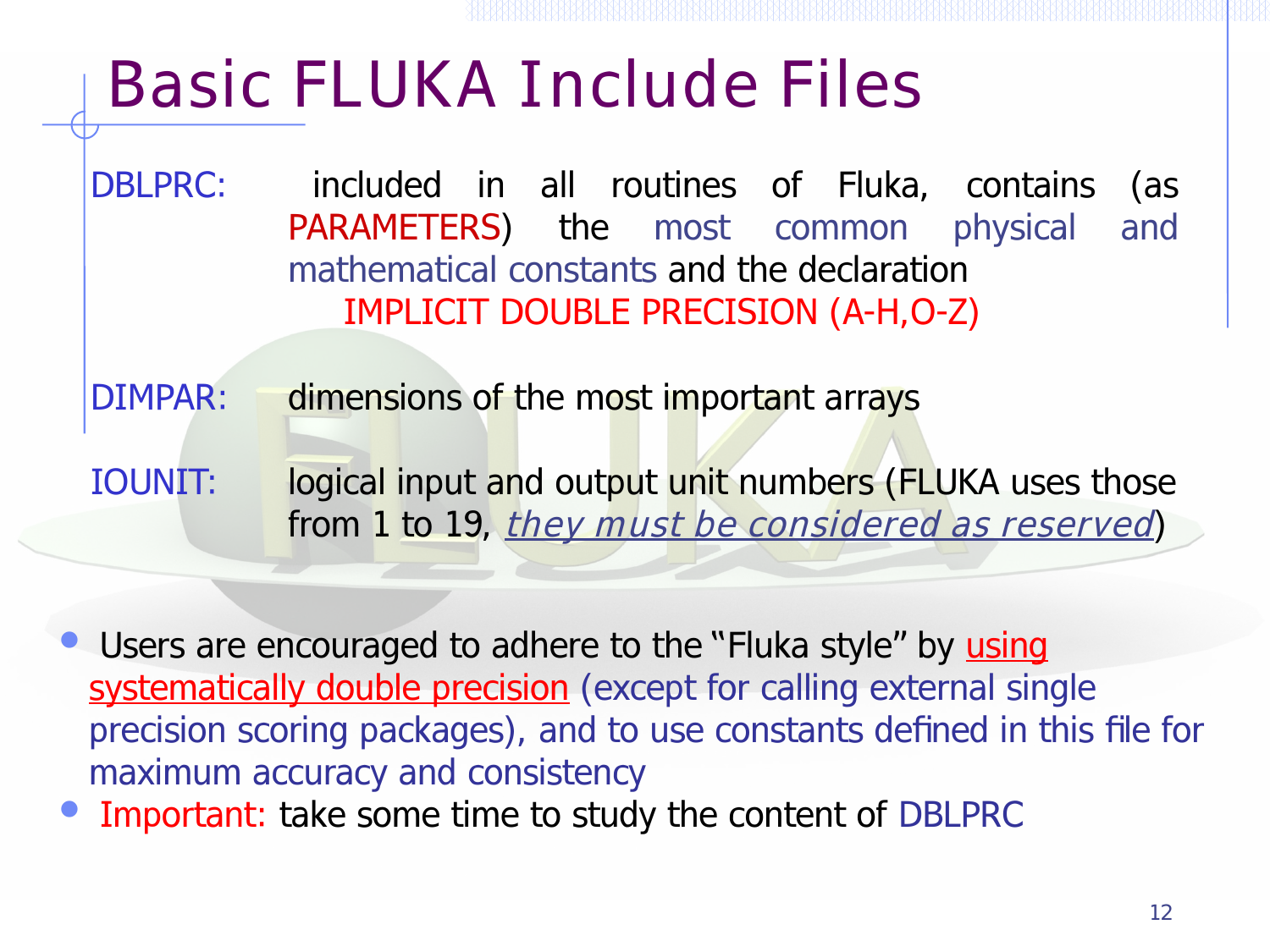

# Basic FLUKA Include Files
DBLPRC: 	included in all routines of Fluka, contains (as PARAMETERS) the most common physical and mathematical constants and the declaration
     IMPLICIT DOUBLE PRECISION (A-H,O-Z)‏

DIMPAR:	dimensions of the most important arrays

IOUNIT:	logical input and output unit numbers (FLUKA uses those from 1 to 19, they must be considered as reserved)
 Users are encouraged to adhere to the “Fluka style” by using systematically double precision (except for calling external single precision scoring packages), and to use constants defined in this file for maximum accuracy and consistency
 Important: take some time to study the content of DBLPRC
12